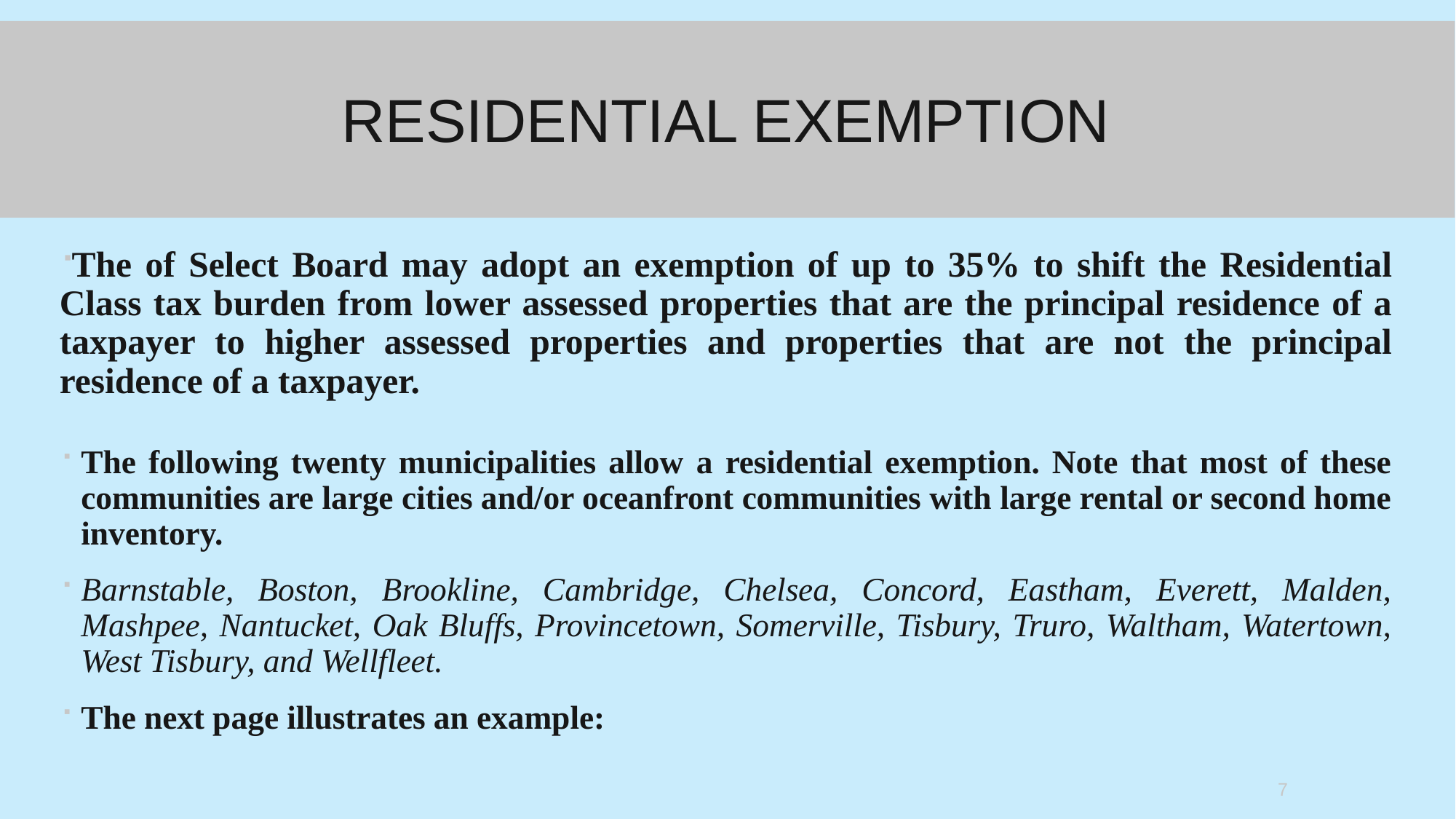

# Residential Exemption
The of Select Board may adopt an exemption of up to 35% to shift the Residential Class tax burden from lower assessed properties that are the principal residence of a taxpayer to higher assessed properties and properties that are not the principal residence of a taxpayer.

The following twenty municipalities allow a residential exemption. Note that most of these communities are large cities and/or oceanfront communities with large rental or second home inventory.
Barnstable, Boston, Brookline, Cambridge, Chelsea, Concord, Eastham, Everett, Malden, Mashpee, Nantucket, Oak Bluffs, Provincetown, Somerville, Tisbury, Truro, Waltham, Watertown, West Tisbury, and Wellfleet.
The next page illustrates an example:
7